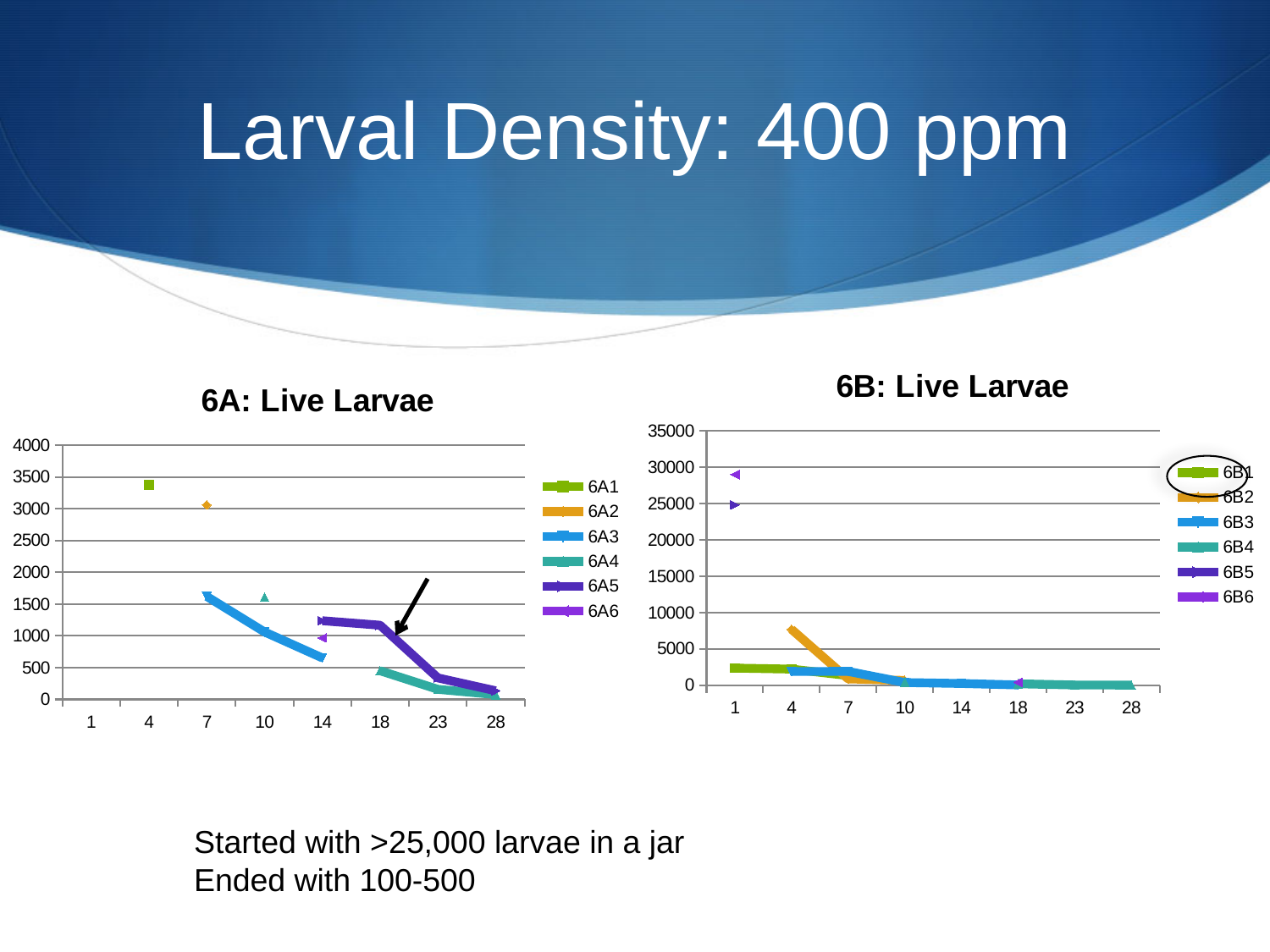

# Larval Density: 400 ppm

[unsupported chart]

[unsupported chart]

Started with >25,000 larvae in a jar
Ended with 100-500